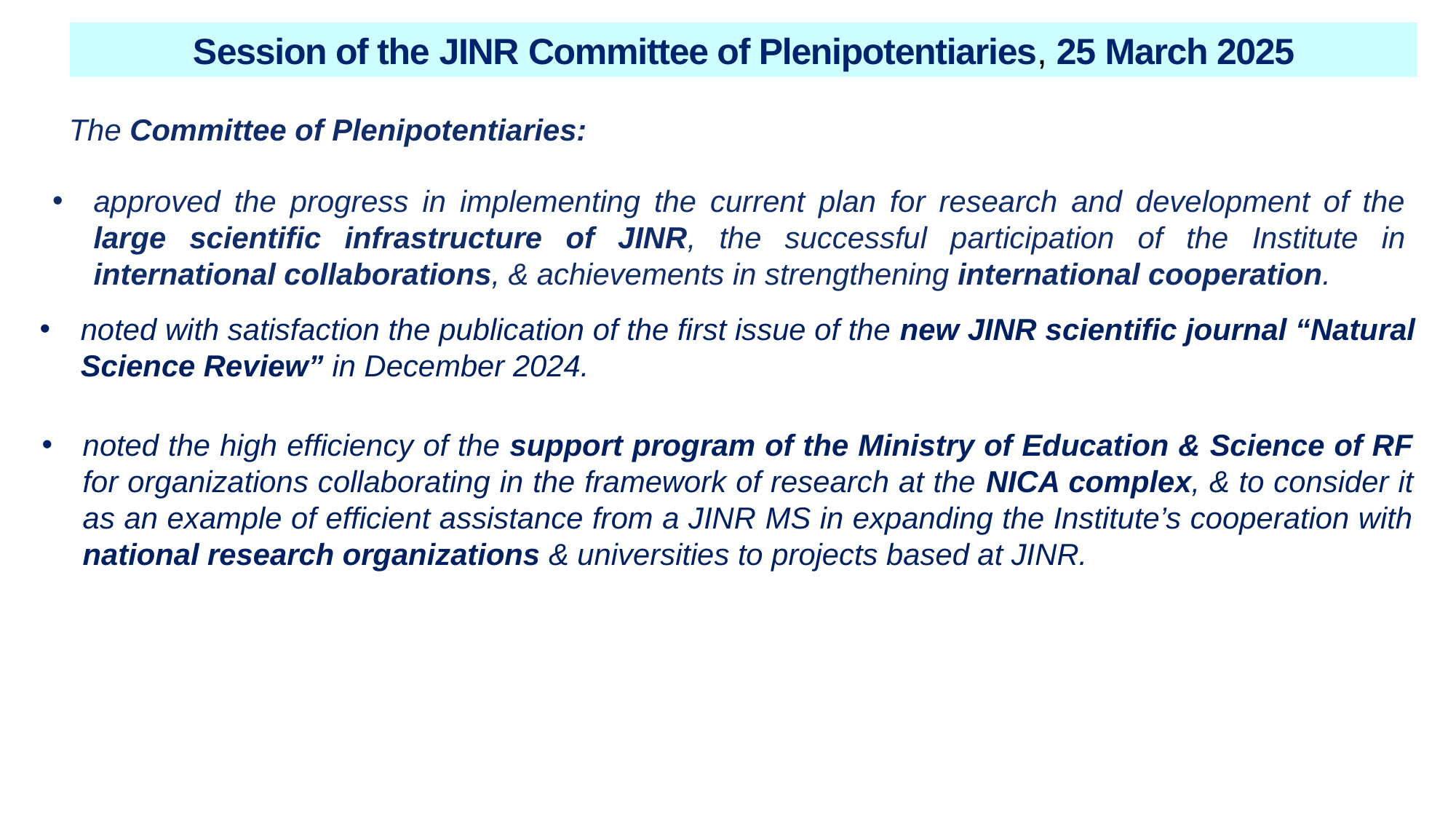

Session of the JINR Committee of Plenipotentiaries, 25 March 2025
The Committee of Plenipotentiaries:
approved the progress in implementing the current plan for research and development of the large scientific infrastructure of JINR, the successful participation of the Institute in international collaborations, & achievements in strengthening international cooperation.
noted with satisfaction the publication of the first issue of the new JINR scientific journal “Natural Science Review” in December 2024.
noted the high efficiency of the support program of the Ministry of Education & Science of RF for organizations collaborating in the framework of research at the NICA complex, & to consider it as an example of efficient assistance from a JINR MS in expanding the Institute’s cooperation with national research organizations & universities to projects based at JINR.